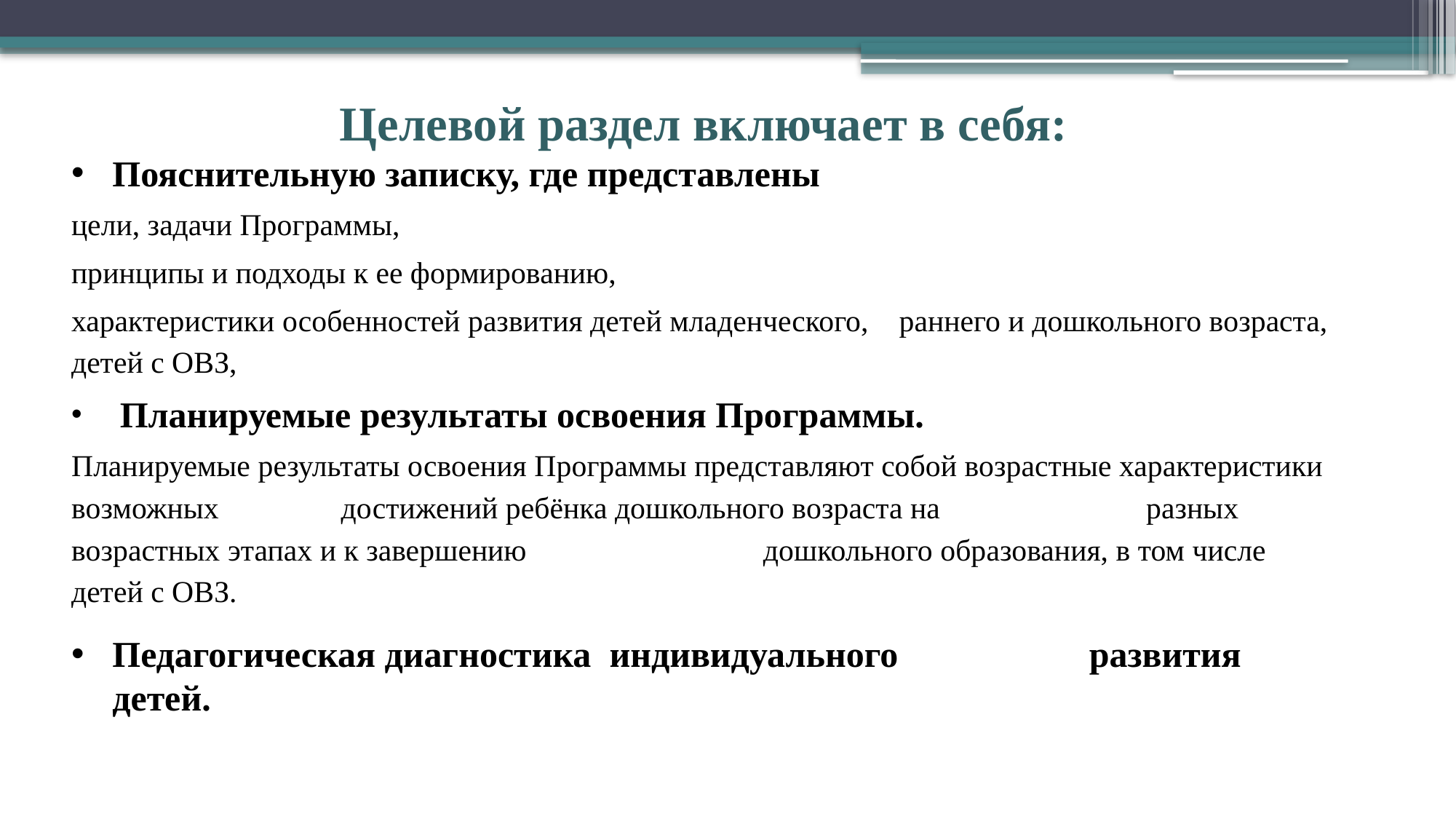

Целевой раздел включает в себя:
Пояснительную записку, где представлены
цели, задачи Программы,
принципы и подходы к ее формированию,
характеристики особенностей развития детей младенческого,    раннего и дошкольного возраста, детей с ОВЗ,
 Планируемые результаты освоения Программы.
Планируемые результаты освоения Программы представляют собой возрастные характеристики возможных                достижений ребёнка дошкольного возраста на                           разных возрастных этапах и к завершению                               дошкольного образования, в том числе детей с ОВЗ.

Педагогическая диагностика  индивидуального                     развития детей.